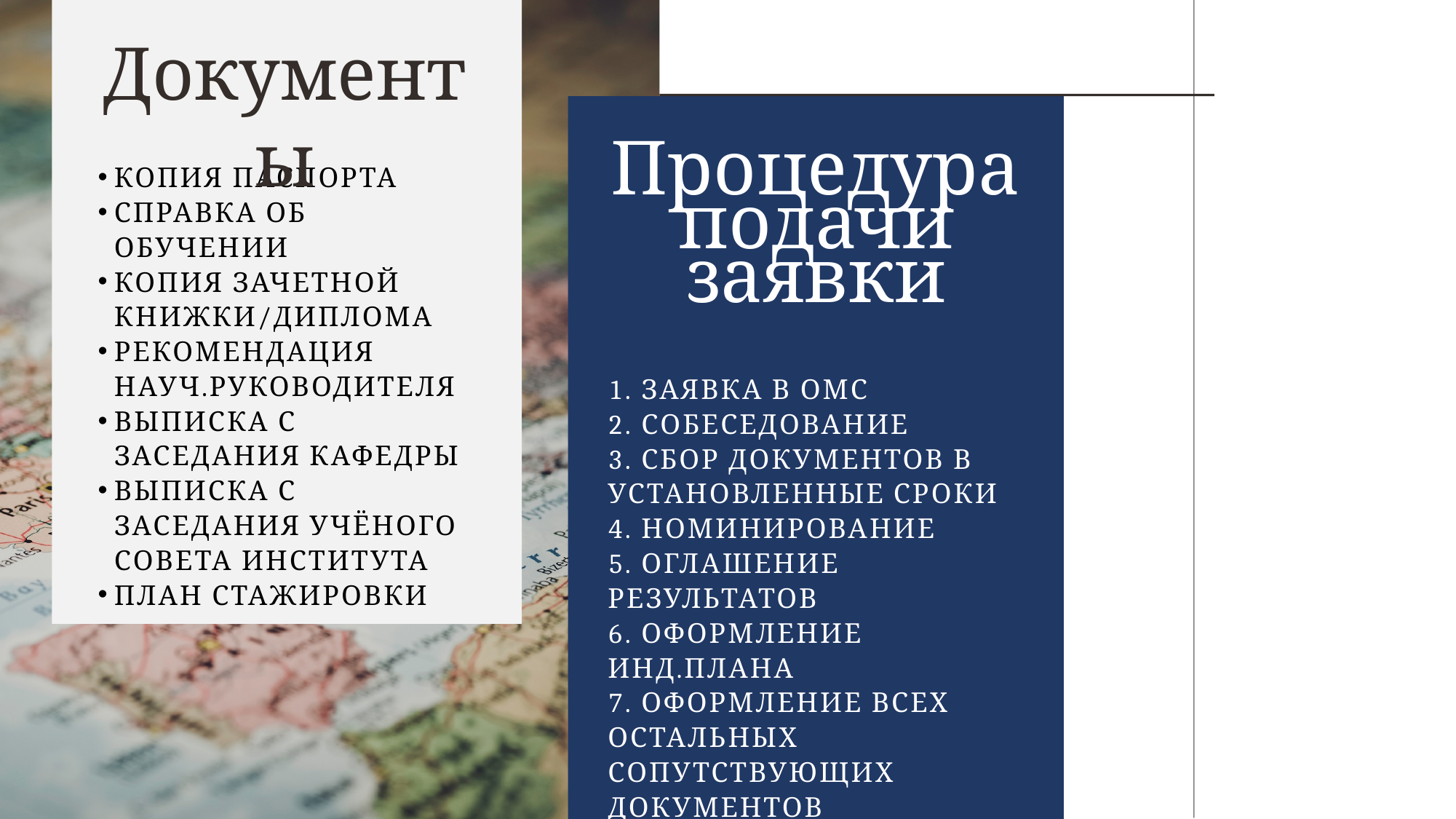

Документы
КОПИЯ ПАСПОРТА
СПРАВКА ОБ ОБУЧЕНИИ
КОПИЯ ЗАЧЕТНОЙ КНИЖКИ/ДИПЛОМА
РЕКОМЕНДАЦИЯ НАУЧ.РУКОВОДИТЕЛЯ
ВЫПИСКА С ЗАСЕДАНИЯ КАФЕДРЫ
ВЫПИСКА С ЗАСЕДАНИЯ УЧЁНОГО СОВЕТА ИНСТИТУТА
ПЛАН СТАЖИРОВКИ

Процедура подачи заявки
1. ЗАЯВКА В ОМС
2. СОБЕСЕДОВАНИЕ
3. СБОР ДОКУМЕНТОВ В УСТАНОВЛЕННЫЕ СРОКИ
4. НОМИНИРОВАНИЕ
5. ОГЛАШЕНИЕ РЕЗУЛЬТАТОВ
6. ОФОРМЛЕНИЕ ИНД.ПЛАНА
7. ОФОРМЛЕНИЕ ВСЕХ ОСТАЛЬНЫХ СОПУТСТВУЮЩИХ ДОКУМЕНТОВ